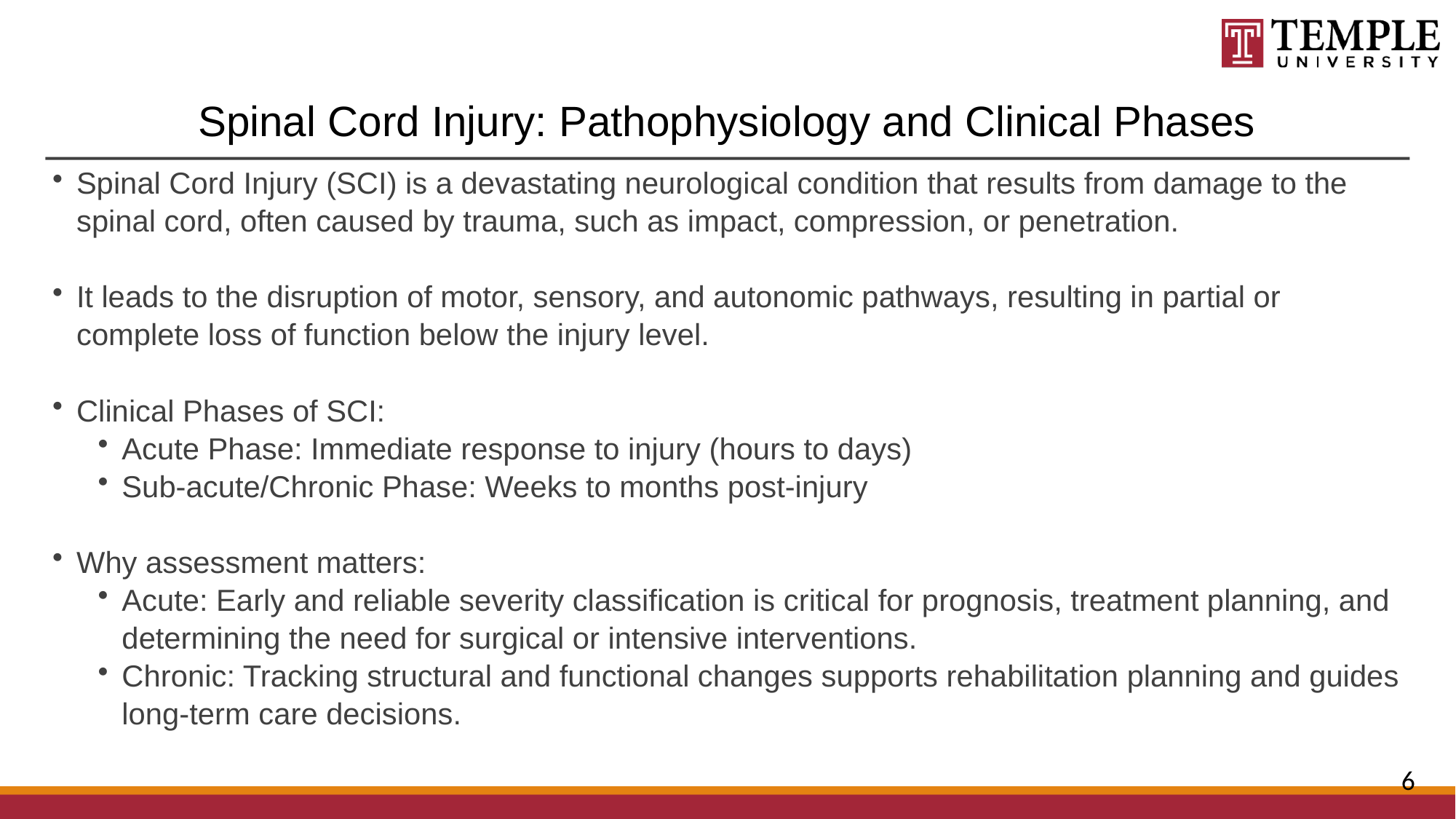

# Spinal Cord Injury: Pathophysiology and Clinical Phases
Spinal Cord Injury (SCI) is a devastating neurological condition that results from damage to the spinal cord, often caused by trauma, such as impact, compression, or penetration.

It leads to the disruption of motor, sensory, and autonomic pathways, resulting in partial or complete loss of function below the injury level.

Clinical Phases of SCI:
Acute Phase: Immediate response to injury (hours to days)
Sub-acute/Chronic Phase: Weeks to months post-injury
Why assessment matters:
Acute: Early and reliable severity classification is critical for prognosis, treatment planning, and determining the need for surgical or intensive interventions.
Chronic: Tracking structural and functional changes supports rehabilitation planning and guides long-term care decisions.
6